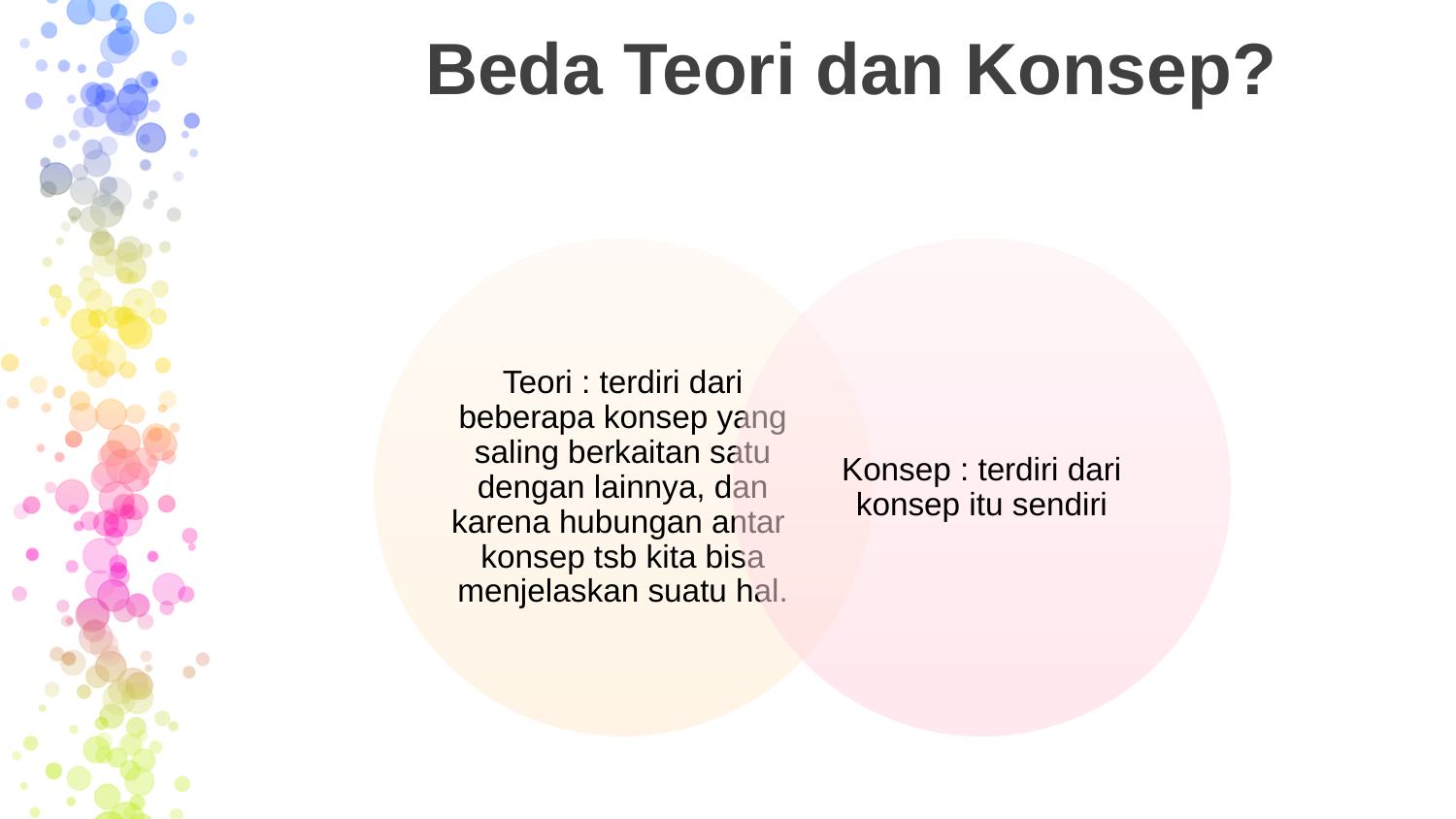

# Beda Teori dan Konsep?
Teori : terdiri dari beberapa konsep yang saling berkaitan satu dengan lainnya, dan karena hubungan antar  konsep tsb kita bisa menjelaskan suatu hal.
Konsep : terdiri dari konsep itu sendiri